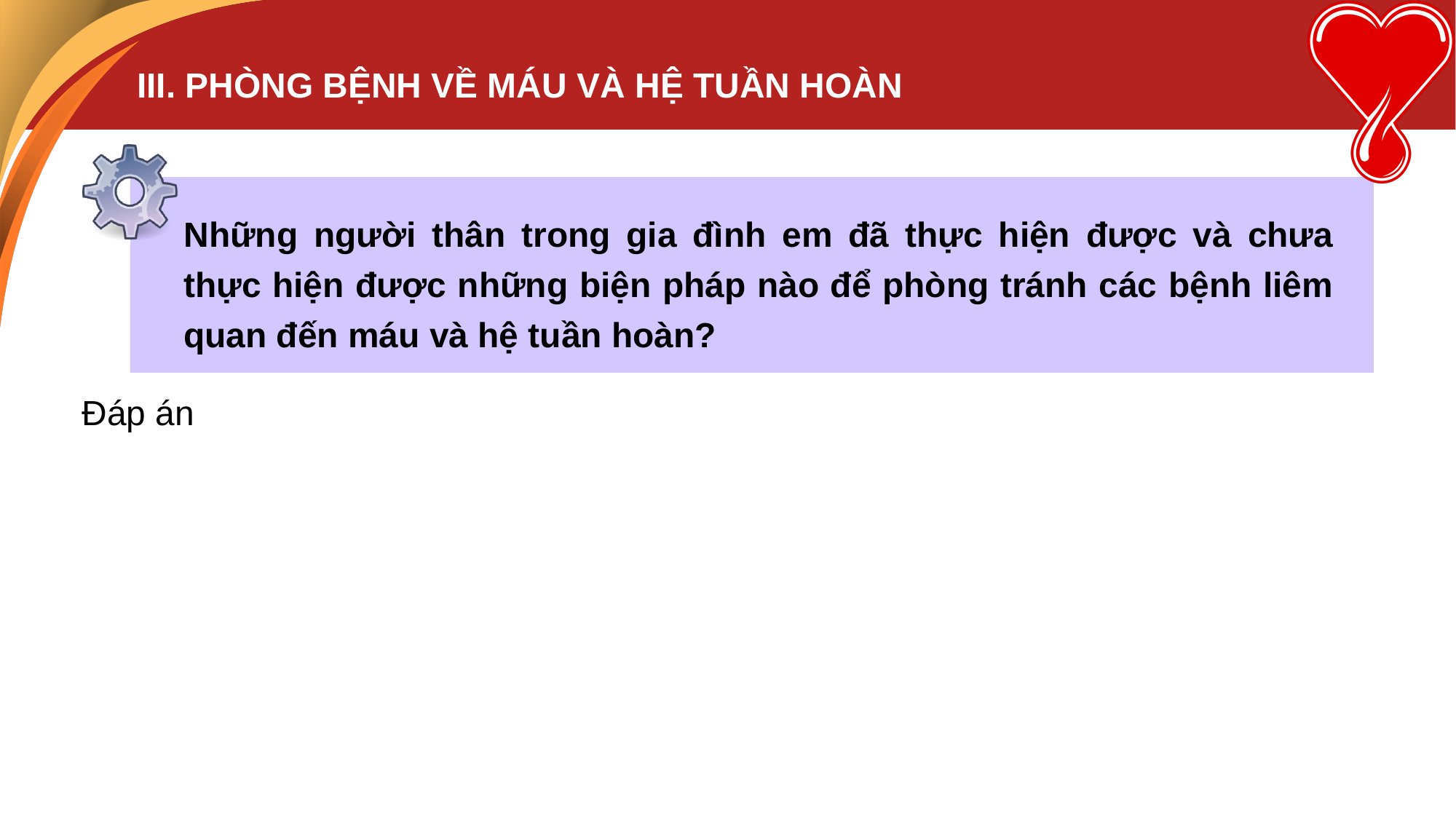

III. PHÒNG BỆNH VỀ MÁU VÀ HỆ TUẦN HOÀN

Những người thân trong gia đình em đã thực hiện được và chưa thực hiện được những biện pháp nào để phòng tránh các bệnh liêm quan đến máu và hệ tuần hoàn?
Đáp án